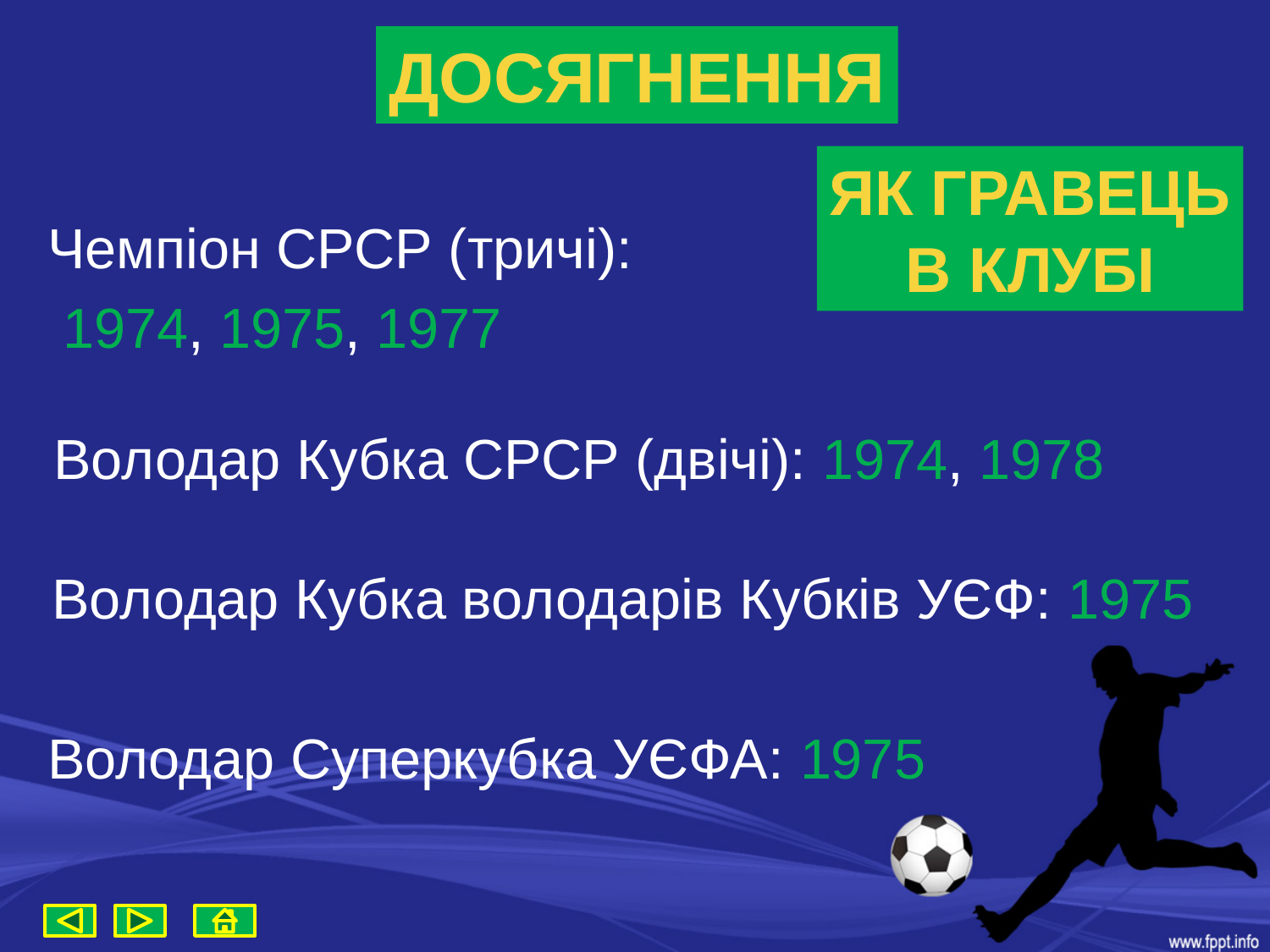

Досягнення
Як гравець
В клубі
Чемпіон СРСР (тричі):
 1974, 1975, 1977

Володар Кубка СРСР (двічі): 1974, 1978

Володар Кубка володарів Кубків УЄФ: 1975

Володар Суперкубка УЄФА: 1975